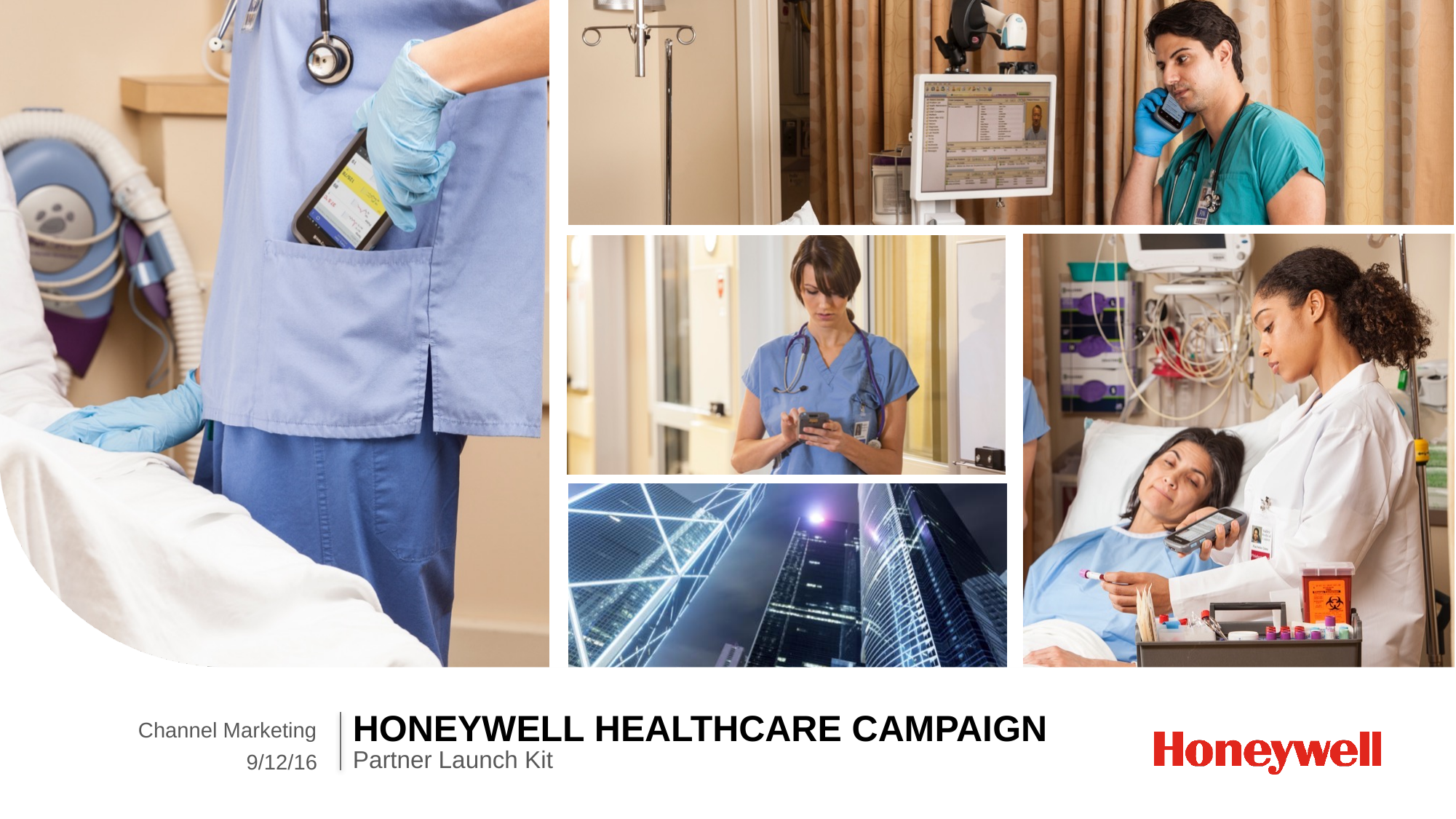

Channel Marketing
Honeywell healthcare campaign
9/12/16
Partner Launch Kit